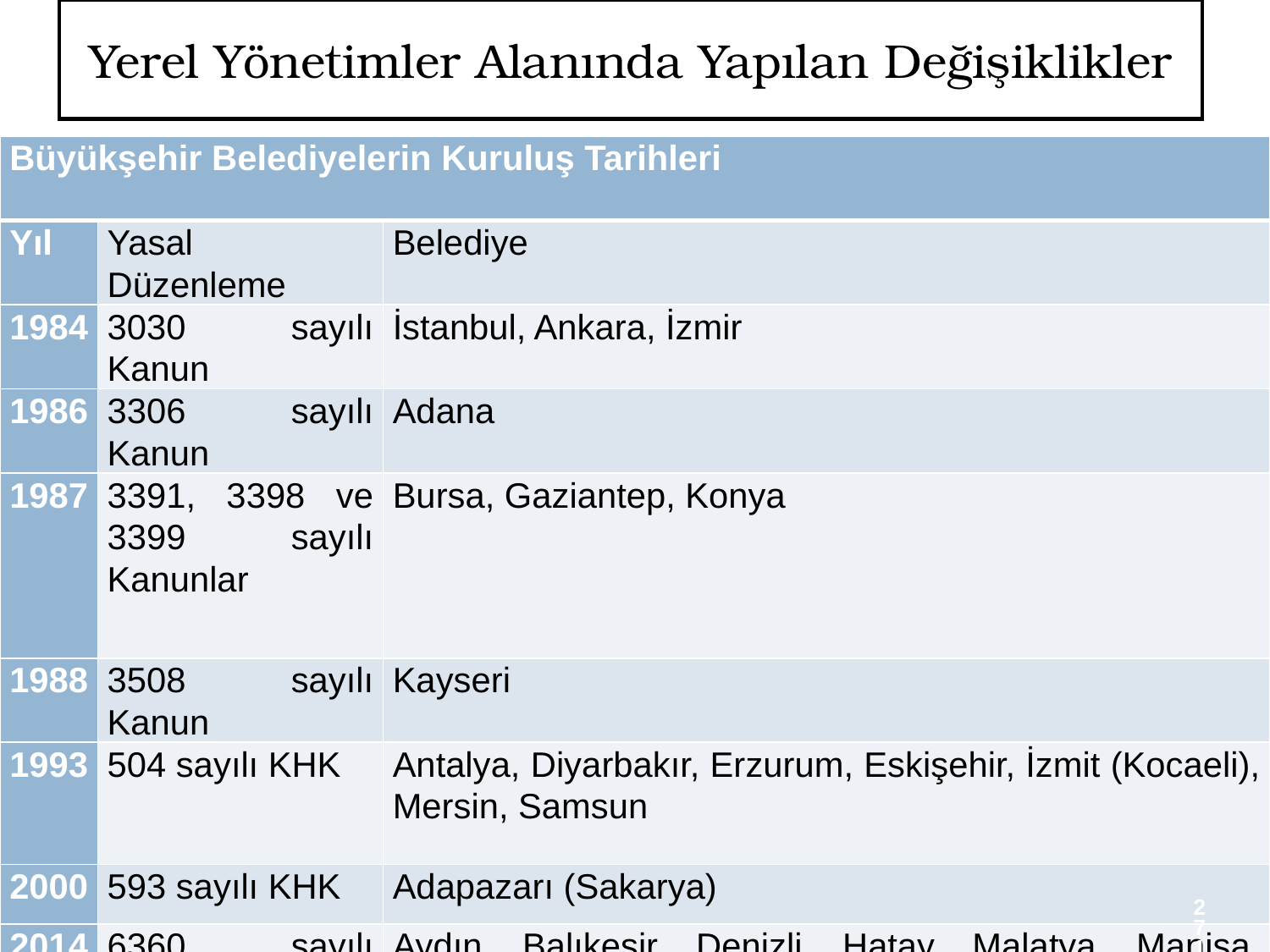

# Yerel Yönetimler Alanında Yapılan Değişiklikler
| Büyükşehir Belediyelerin Kuruluş Tarihleri |  |  |
| --- | --- | --- |
| Yıl | Yasal Düzenleme | Belediye |
| 1984 | 3030 sayılı Kanun | İstanbul, Ankara, İzmir |
| 1986 | 3306 sayılı Kanun | Adana |
| 1987 | 3391, 3398 ve 3399 sayılı Kanunlar | Bursa, Gaziantep, Konya |
| 1988 | 3508 sayılı Kanun | Kayseri |
| 1993 | 504 sayılı KHK | Antalya, Diyarbakır, Erzurum, Eskişehir, İzmit (Kocaeli), Mersin, Samsun |
| 2000 | 593 sayılı KHK | Adapazarı (Sakarya) |
| 2014 | 6360 sayılı Kanun | Aydın, Balıkesir, Denizli, Hatay, Malatya, Manisa, Kahramanmaraş, Mardin, Muğla, Ordu, Tekirdağ, Trabzon, Şanlıurfa, Van |
271